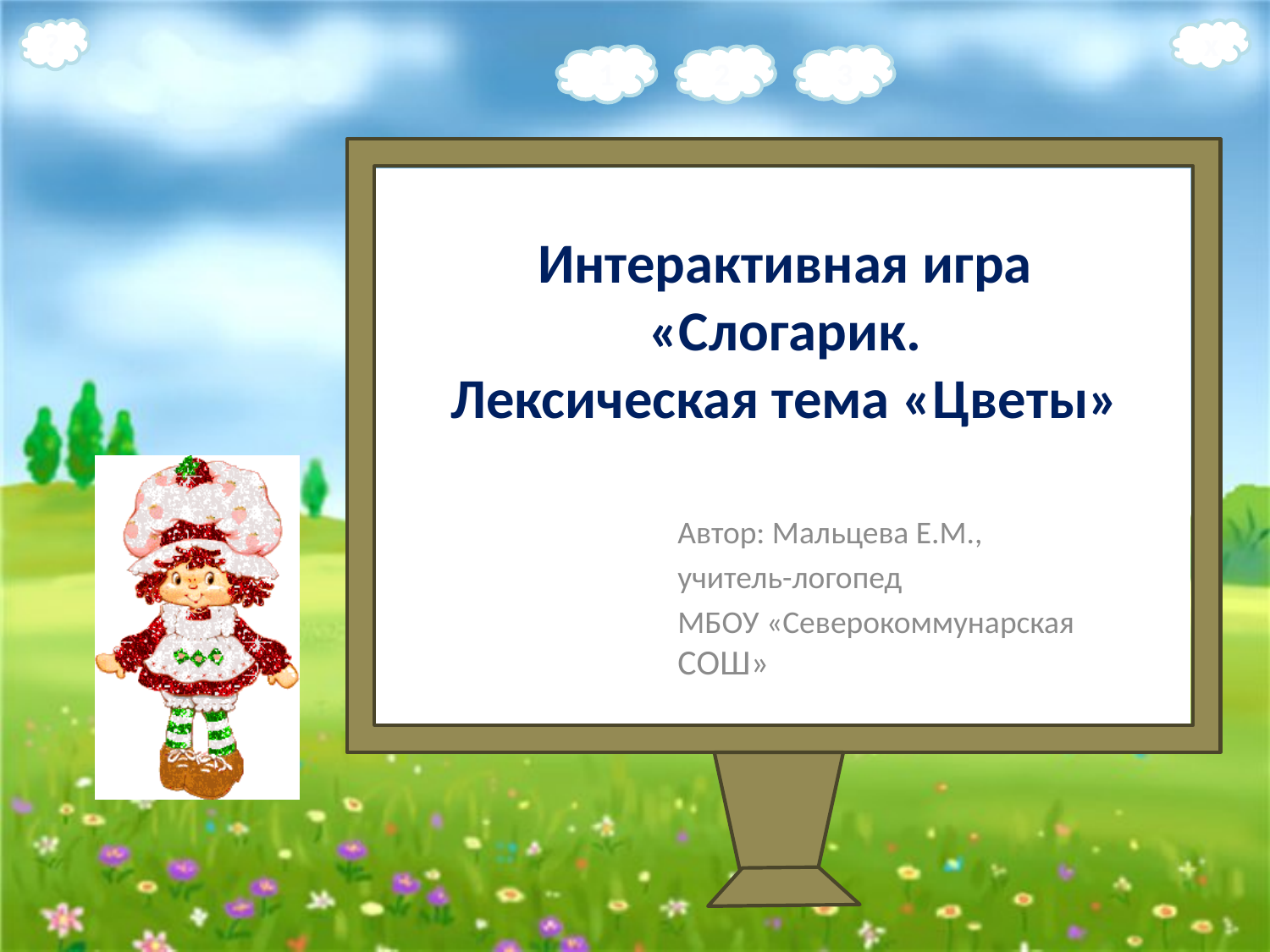

# Интерактивная игра «Слогарик. Лексическая тема «Цветы»
Автор: Мальцева Е.М.,
учитель-логопед
МБОУ «Северокоммунарская СОШ»